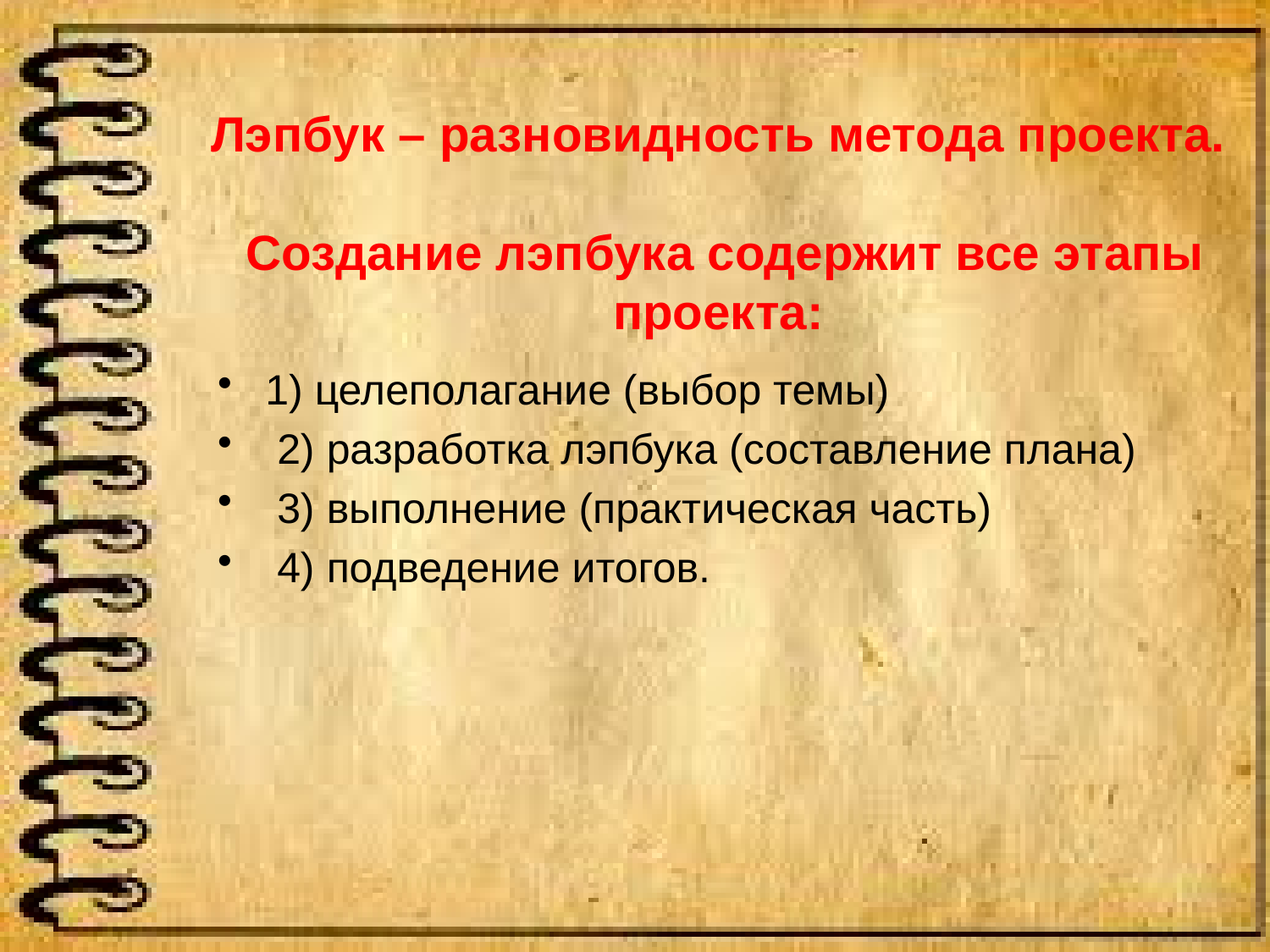

# Лэпбук – разновидность метода проекта. Создание лэпбука содержит все этапы проекта:
1) целеполагание (выбор темы)
 2) разработка лэпбука (составление плана)
 3) выполнение (практическая часть)
 4) подведение итогов.